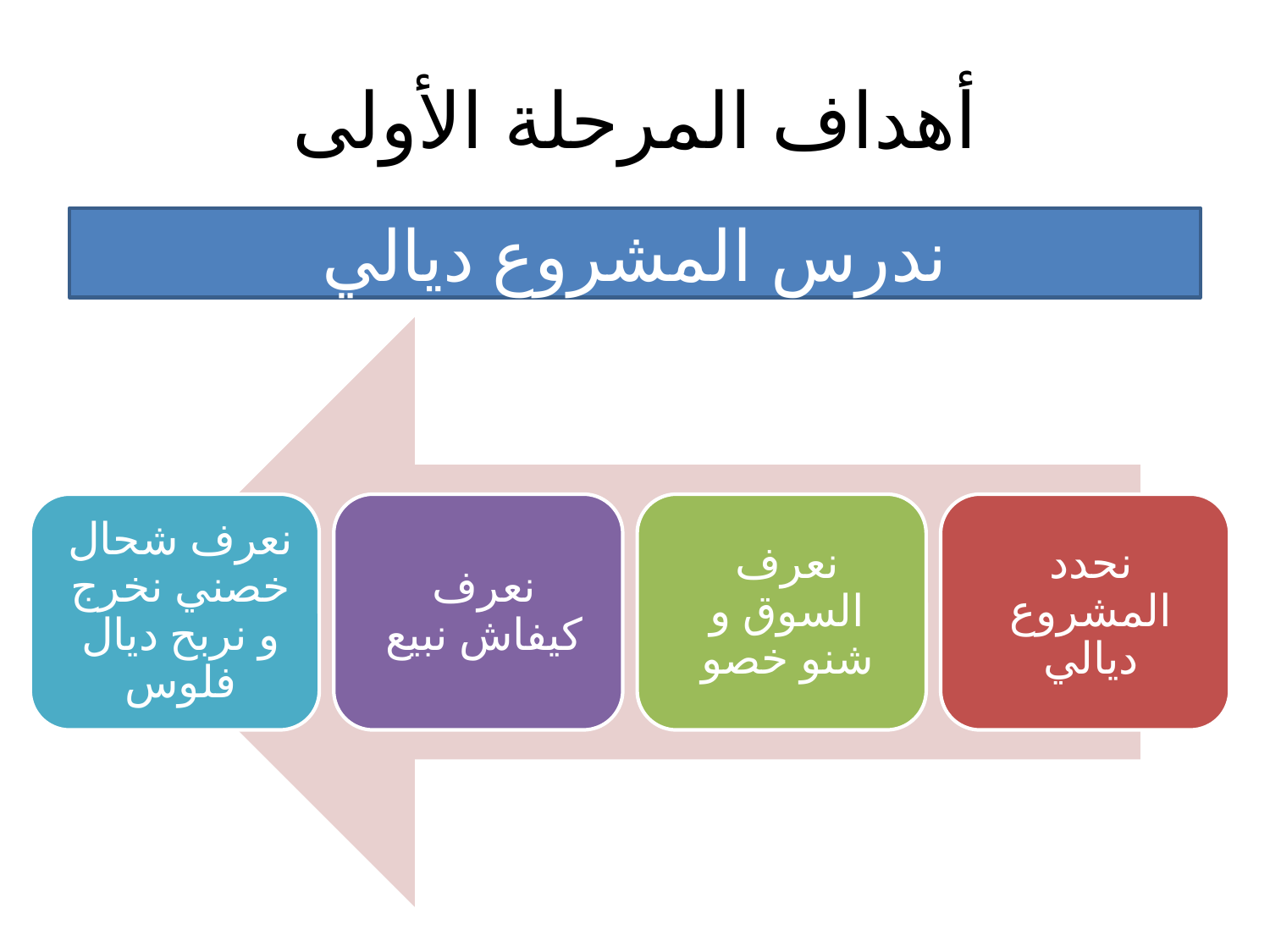

# أهداف المرحلة الأولى
ندرس المشروع ديالي
نحدد المشروع ديالي
نعرف السوق و شنو خصو
نعرف كيفاش نبيع
نعرف شحال خصني نخرج و نربح ديال فلوس